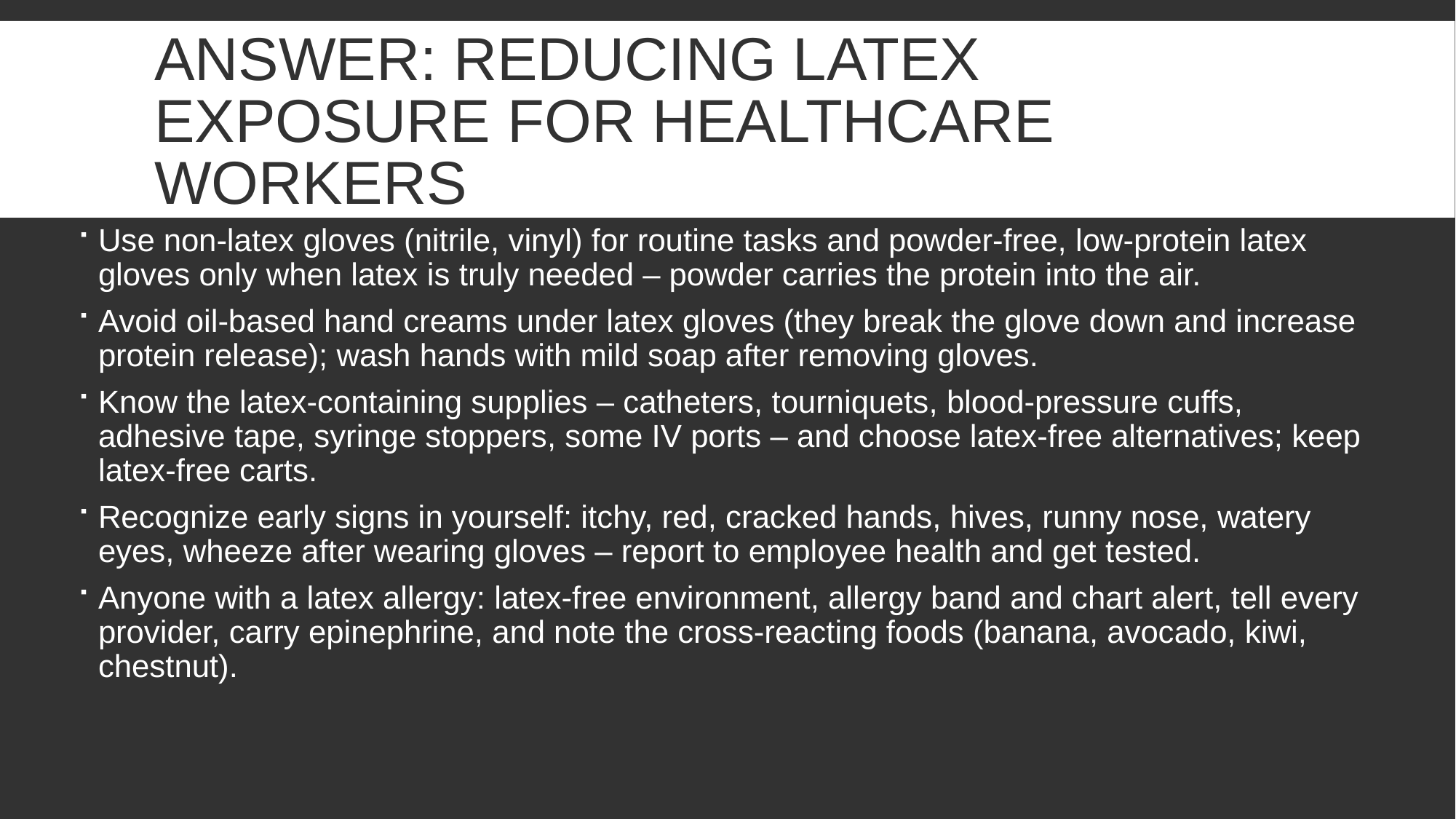

# Answer: reducing latex exposure for healthcare workers
Use non-latex gloves (nitrile, vinyl) for routine tasks and powder-free, low-protein latex gloves only when latex is truly needed – powder carries the protein into the air.
Avoid oil-based hand creams under latex gloves (they break the glove down and increase protein release); wash hands with mild soap after removing gloves.
Know the latex-containing supplies – catheters, tourniquets, blood-pressure cuffs, adhesive tape, syringe stoppers, some IV ports – and choose latex-free alternatives; keep latex-free carts.
Recognize early signs in yourself: itchy, red, cracked hands, hives, runny nose, watery eyes, wheeze after wearing gloves – report to employee health and get tested.
Anyone with a latex allergy: latex-free environment, allergy band and chart alert, tell every provider, carry epinephrine, and note the cross-reacting foods (banana, avocado, kiwi, chestnut).